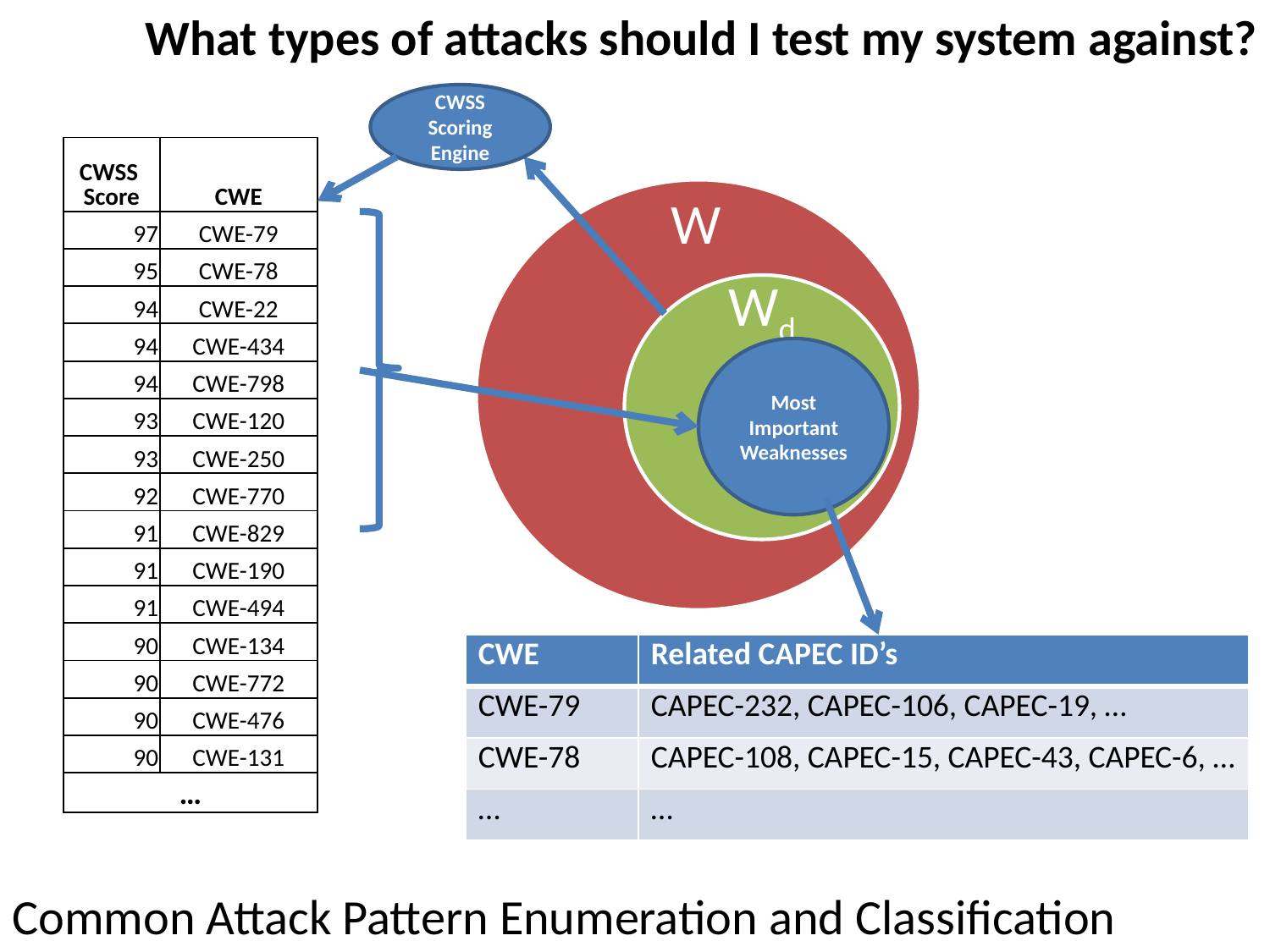

What types of attacks should I test my system against?
CWSS
Scoring Engine
| CWSS Score | CWE |
| --- | --- |
| 97 | CWE-79 |
| 95 | CWE-78 |
| 94 | CWE-22 |
| 94 | CWE-434 |
| 94 | CWE-798 |
| 93 | CWE-120 |
| 93 | CWE-250 |
| 92 | CWE-770 |
| 91 | CWE-829 |
| 91 | CWE-190 |
| 91 | CWE-494 |
| 90 | CWE-134 |
| 90 | CWE-772 |
| 90 | CWE-476 |
| 90 | CWE-131 |
| … |  |

W

Wd
Most Important Weaknesses
| CWE | Related CAPEC ID’s |
| --- | --- |
| CWE-79 | CAPEC-232, CAPEC-106, CAPEC-19, … |
| CWE-78 | CAPEC-108, CAPEC-15, CAPEC-43, CAPEC-6, … |
| … | … |
Common Attack Pattern Enumeration and Classification